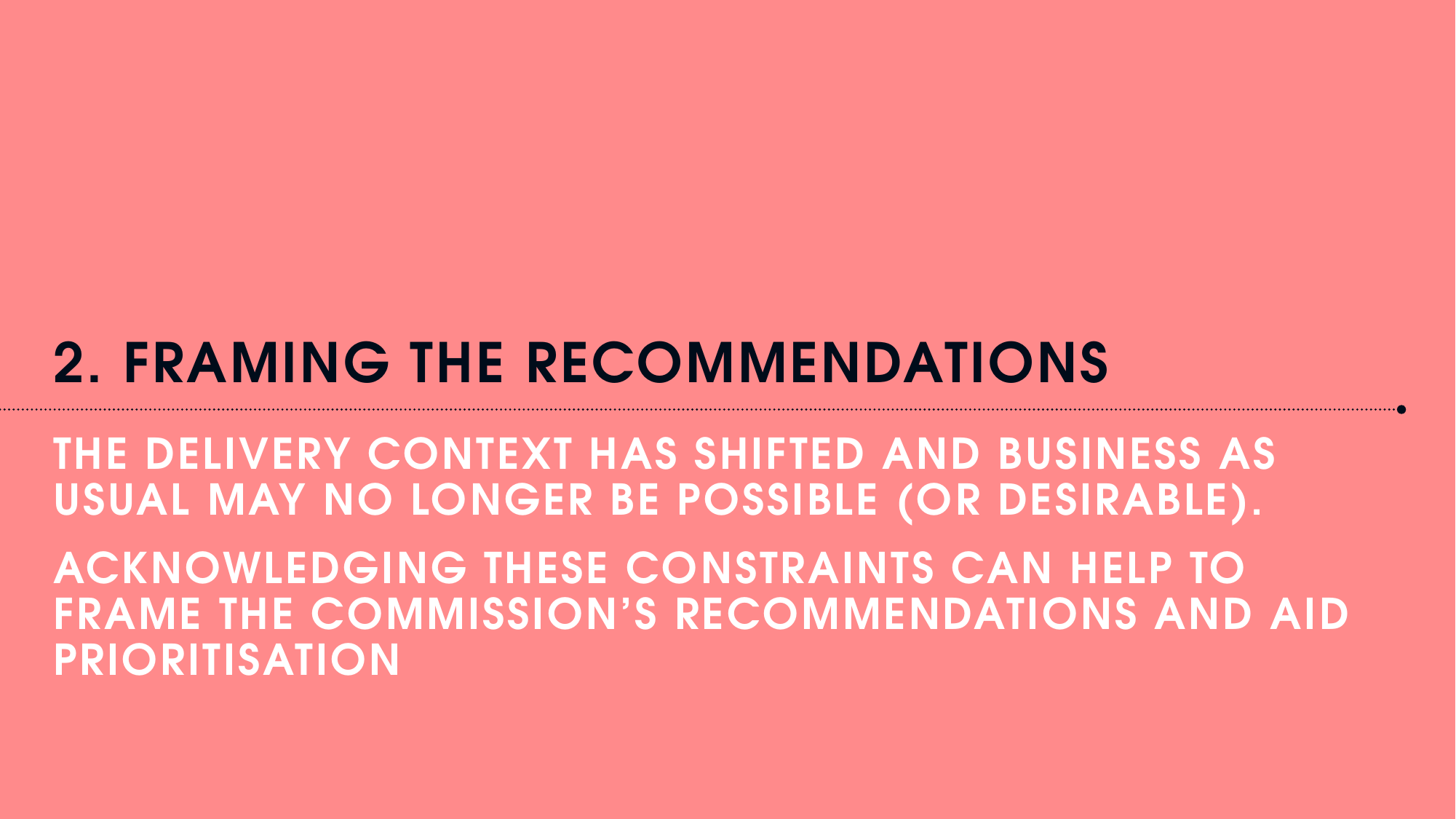

# 2. Framing the recommendations
the delivery context has shifted and business as usual may no longer be possible (or desirable).
Acknowledging these constraints can help to frame the commission’s recommendations and aid prioritisation